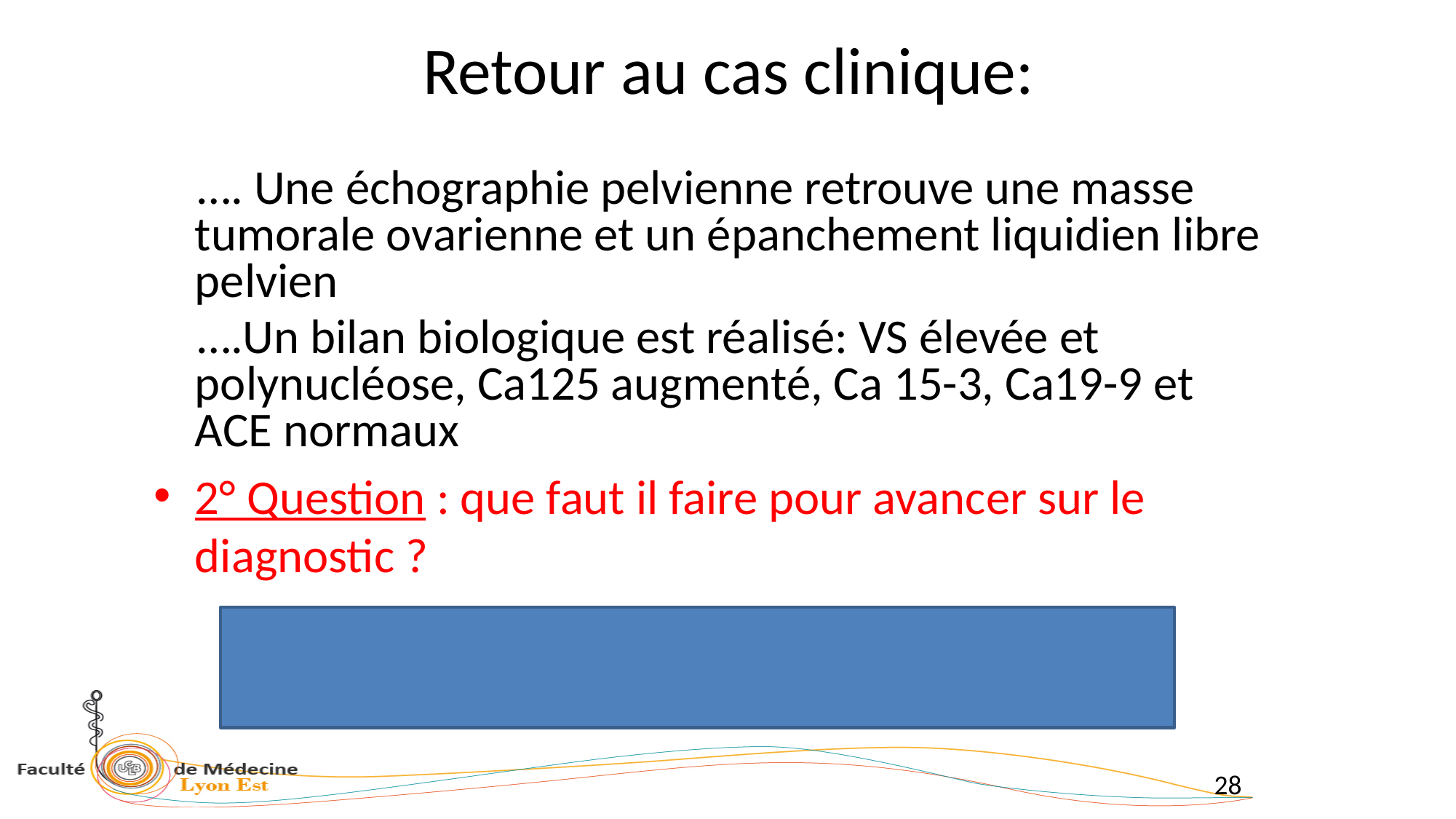

Retour au cas clinique:
…. Une échographie pelvienne retrouve une masse tumorale ovarienne et un épanchement liquidien libre pelvien
….Un bilan biologique est réalisé: VS élevée et polynucléose, Ca125 augmenté, Ca 15-3, Ca19-9 et ACE normaux
2° Question : que faut il faire pour avancer sur le diagnostic ?

Rep : Un scanner TAP puis organiser une preuve histologique
28